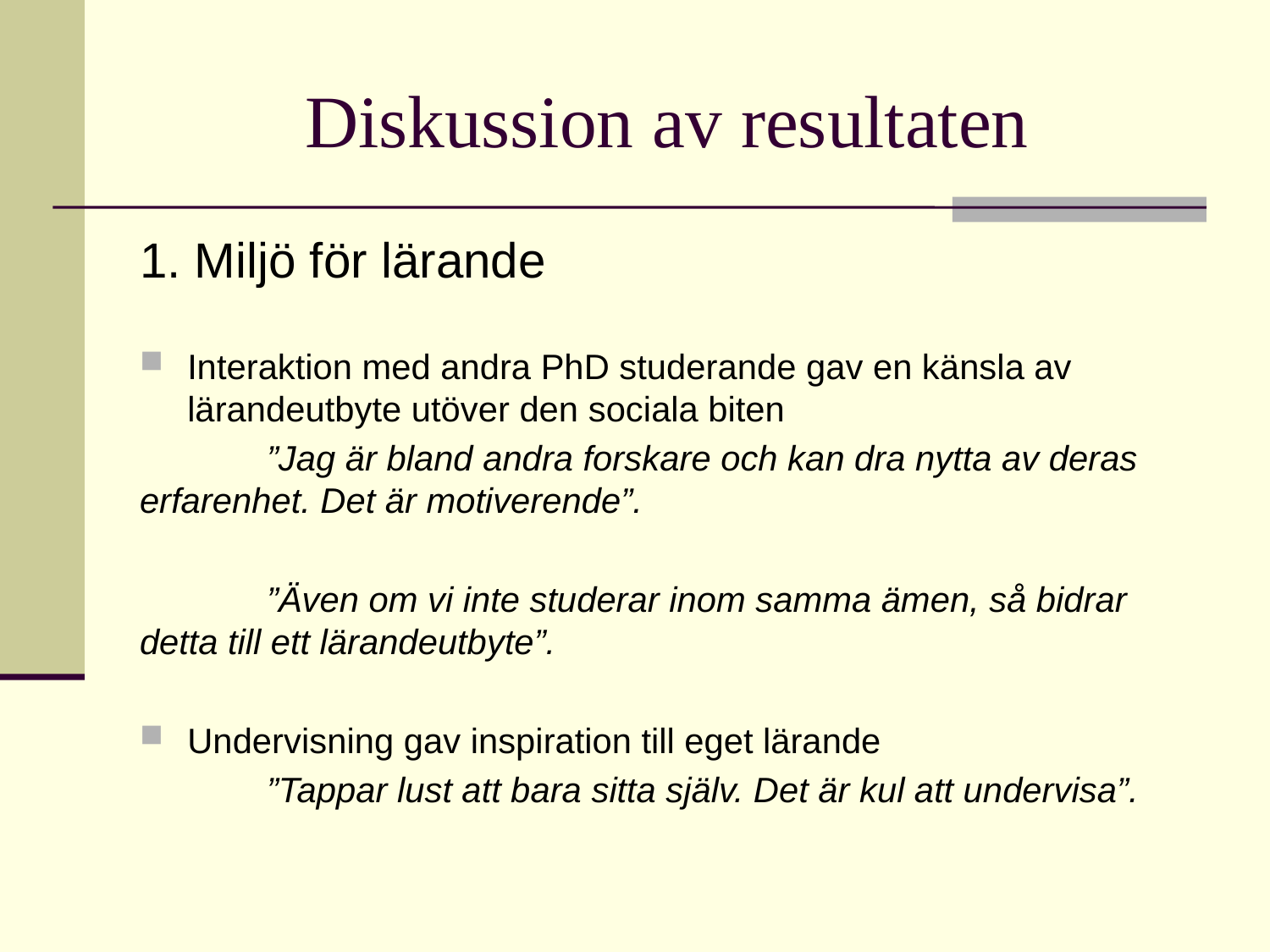

# Diskussion av resultaten
1. Miljö för lärande

Interaktion med andra PhD studerande gav en känsla av lärandeutbyte utöver den sociala biten
	”Jag är bland andra forskare och kan dra nytta av deras 	erfarenhet. Det är motiverende”.

	”Även om vi inte studerar inom samma ämen, så bidrar 	detta till ett lärandeutbyte”.

Undervisning gav inspiration till eget lärande
	”Tappar lust att bara sitta själv. Det är kul att undervisa”.